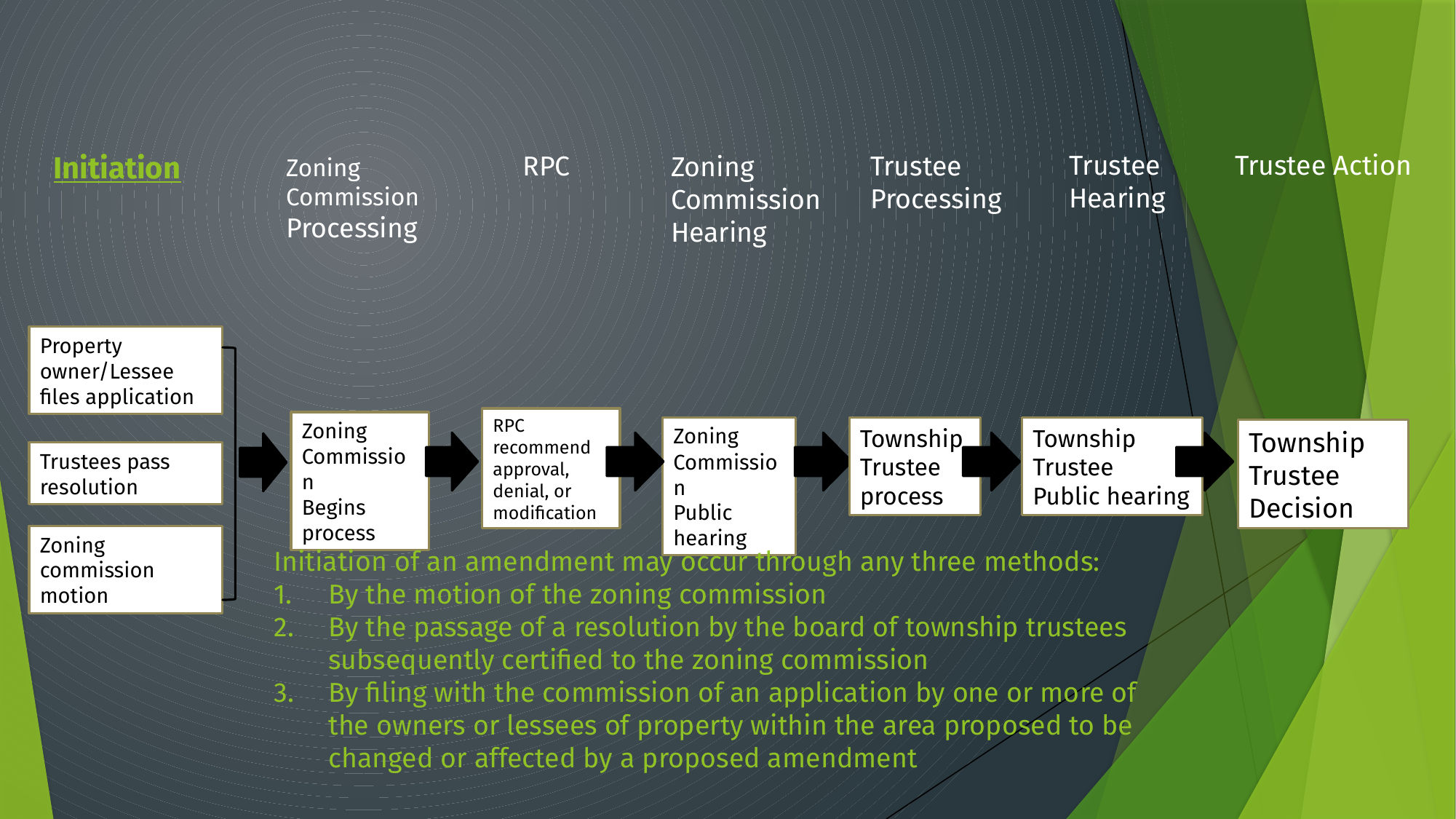

Trustee
Hearing
Trustee Action
Initiation
 RPC
Trustee
Processing
Zoning
Commission
Hearing
Zoning
Commission
Processing
Property owner/Lessee files application

RPC recommend approval, denial, or modification
Zoning Commission
Begins process
Zoning Commission
Public hearing
Township
Trustee
process
Township Trustee
Public hearing
Township Trustee
Decision

Trustees pass resolution
Zoning commission motion
Initiation of an amendment may occur through any three methods:
By the motion of the zoning commission
By the passage of a resolution by the board of township trustees subsequently certified to the zoning commission
By filing with the commission of an application by one or more of the owners or lessees of property within the area proposed to be changed or affected by a proposed amendment